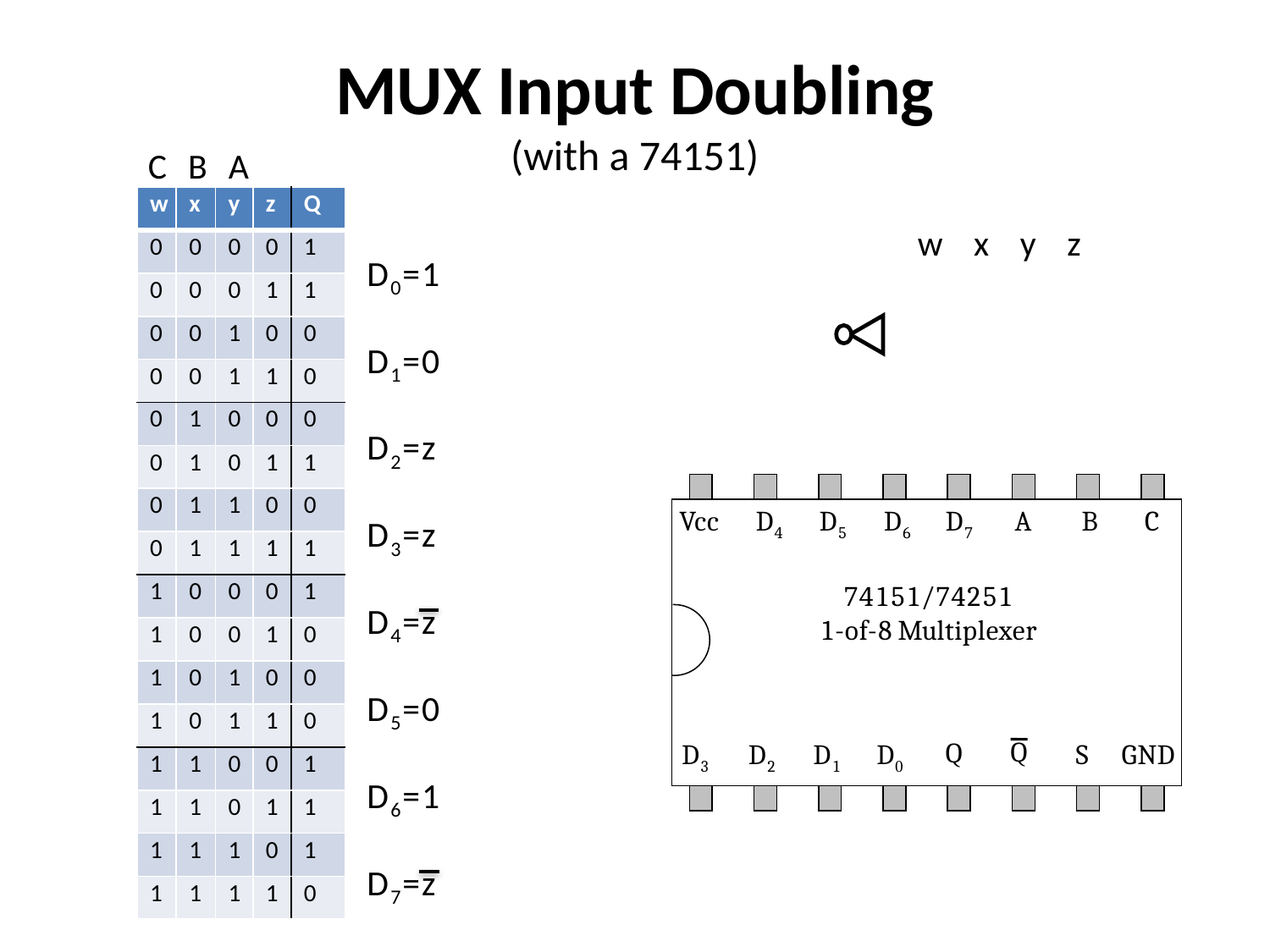

MUX Input Doubling
(with a 74151)
C  B  A
| w | x | y | z | Q |
| --- | --- | --- | --- | --- |
| 0 | 0 | 0 | 0 | 1 |
| 0 | 0 | 0 | 1 | 1 |
| 0 | 0 | 1 | 0 | 0 |
| 0 | 0 | 1 | 1 | 0 |
| 0 | 1 | 0 | 0 | 0 |
| 0 | 1 | 0 | 1 | 1 |
| 0 | 1 | 1 | 0 | 0 |
| 0 | 1 | 1 | 1 | 1 |
| 1 | 0 | 0 | 0 | 1 |
| 1 | 0 | 0 | 1 | 0 |
| 1 | 0 | 1 | 0 | 0 |
| 1 | 0 | 1 | 1 | 0 |
| 1 | 1 | 0 | 0 | 1 |
| 1 | 1 | 0 | 1 | 1 |
| 1 | 1 | 1 | 0 | 1 |
| 1 | 1 | 1 | 1 | 0 |
w   x   y   z
D0=1

D1=0
D2=z

Vcc
D4
D5
D6
D7
A
B
C

Q

Q
S
D3
D2
D1
D0
GND
74151/74251
1-of-8 Multiplexer
D3=z
D4=z
D5=0
D6=1
D7=z